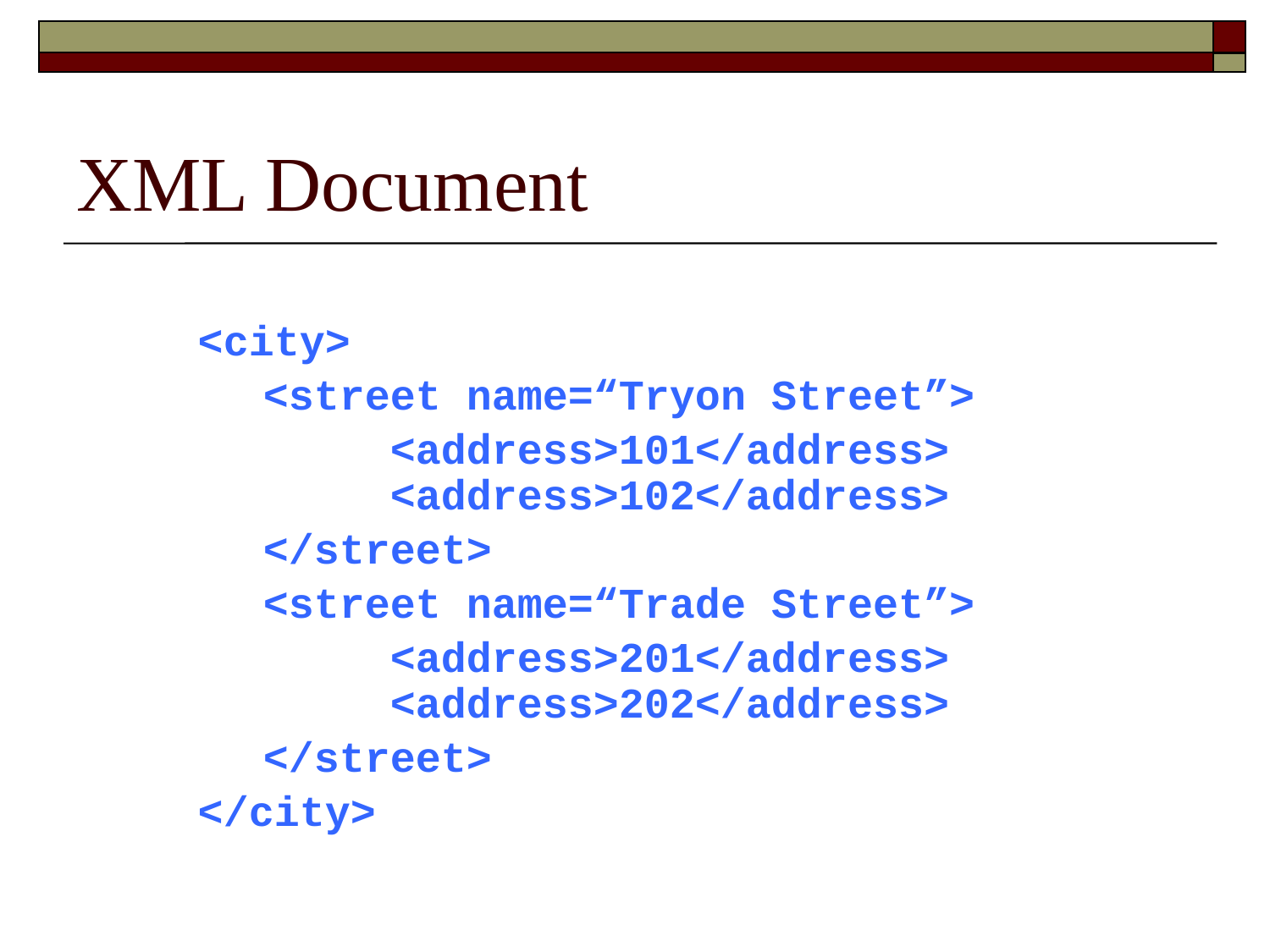

# XML Document

<city>
	<street name=“Tryon Street”>
		<address>101</address>		<address>102</address>
	</street>
	<street name=“Trade Street”>
		<address>201</address>		<address>202</address>
	</street>
</city>